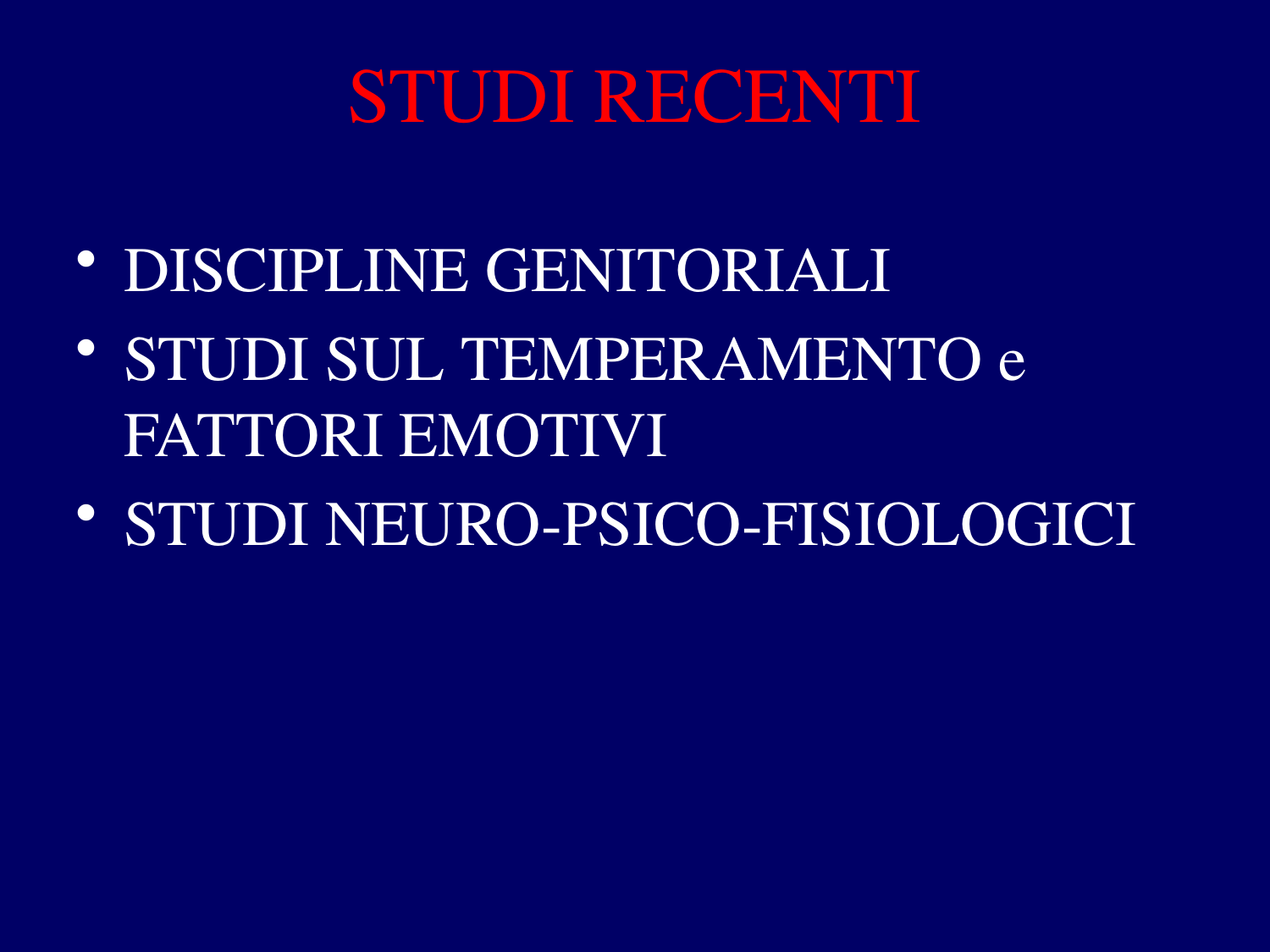

# STUDI RECENTI
DISCIPLINE GENITORIALI
STUDI SUL TEMPERAMENTO e FATTORI EMOTIVI
STUDI NEURO-PSICO-FISIOLOGICI